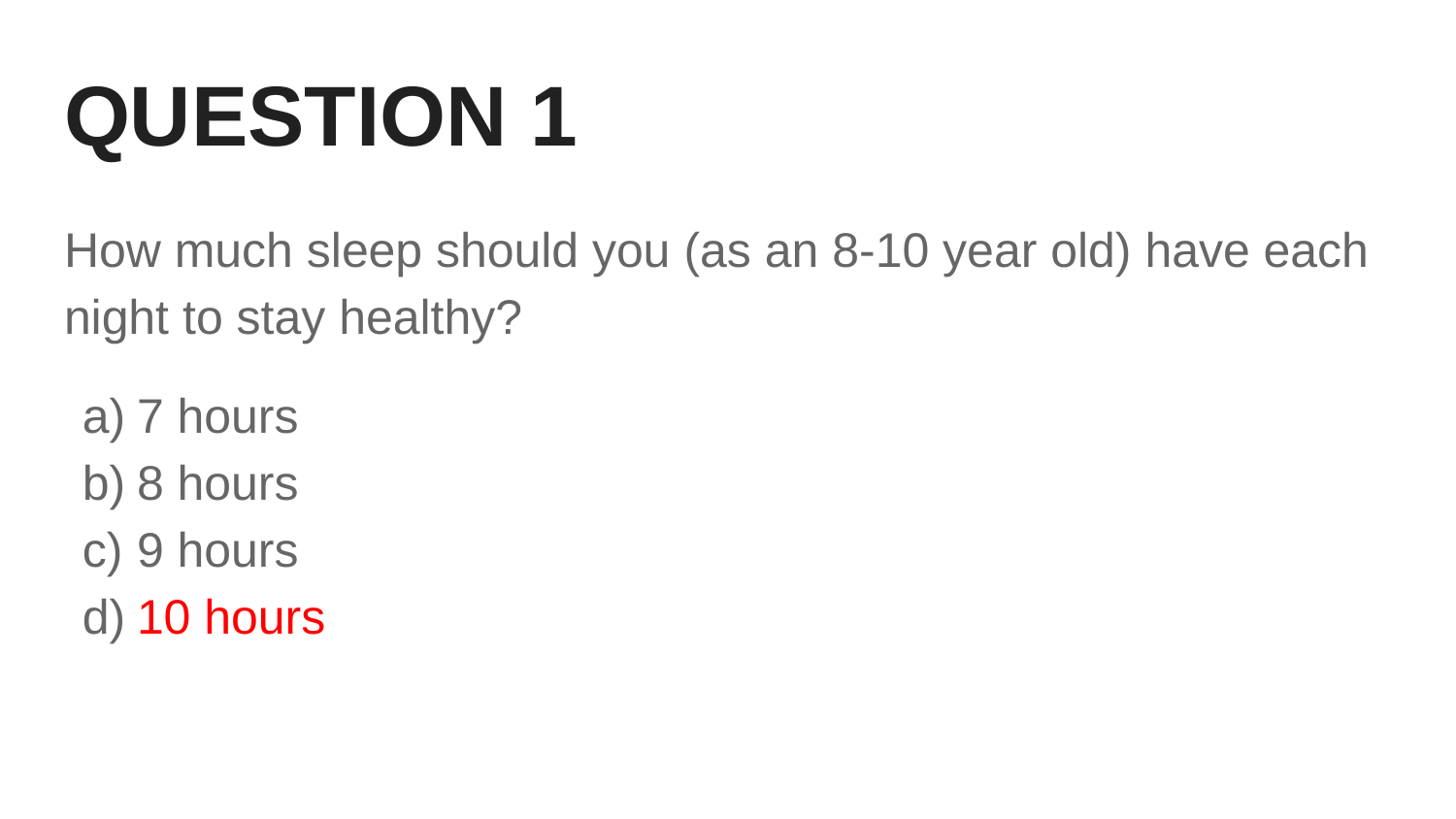

# QUESTION 1
How much sleep should you (as an 8-10 year old) have each night to stay healthy?
7 hours
8 hours
9 hours
10 hours